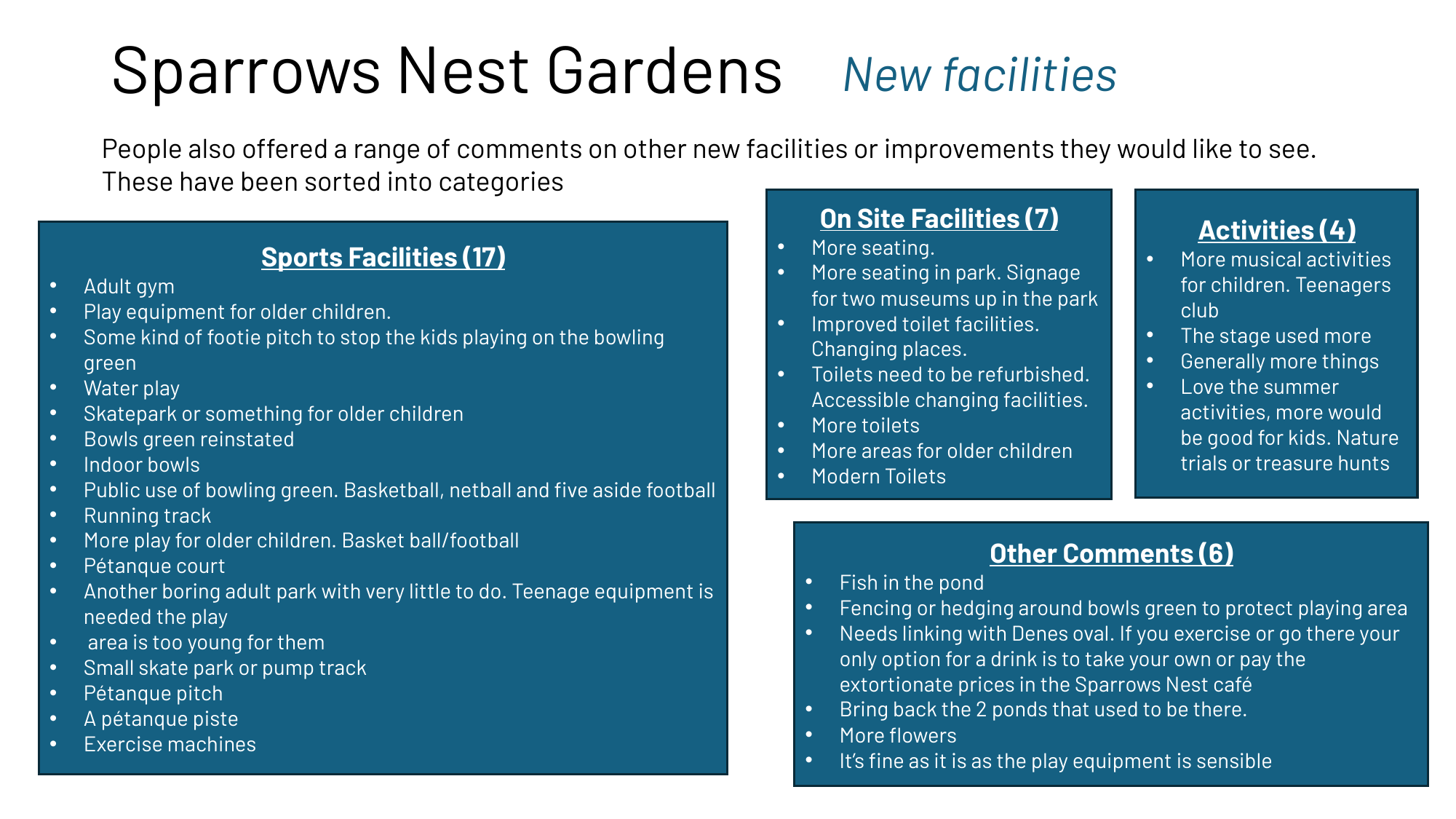

# Sparrows Nest Gardens
New facilities
People also offered a range of comments on other new facilities or improvements they would like to see.  These have been sorted into categories
On Site Facilities (7)
More seating.
More seating in park. Signage for two museums up in the park
Improved toilet facilities. Changing places.
Toilets need to be refurbished. Accessible changing facilities.
More toilets
More areas for older children
Modern Toilets
Activities (4)
More musical activities for children. Teenagers club
The stage used more
Generally more things
Love the summer activities, more would be good for kids. Nature trials or treasure hunts
Sports Facilities (17)
Adult gym
Play equipment for older children.
Some kind of footie pitch to stop the kids playing on the bowling green
Water play
Skatepark or something for older children
Bowls green reinstated
Indoor bowls
Public use of bowling green. Basketball, netball and five aside football
Running track
More play for older children. Basket ball/football
Pétanque court
Another boring adult park with very little to do. Teenage equipment is needed the play
 area is too young for them
Small skate park or pump track
Pétanque pitch
A pétanque piste
Exercise machines
Other Comments (6)
Fish in the pond
Fencing or hedging around bowls green to protect playing area
Needs linking with Denes oval. If you exercise or go there your only option for a drink is to take your own or pay the extortionate prices in the Sparrows Nest café
Bring back the 2 ponds that used to be there.
More flowers
It’s fine as it is as the play equipment is sensible